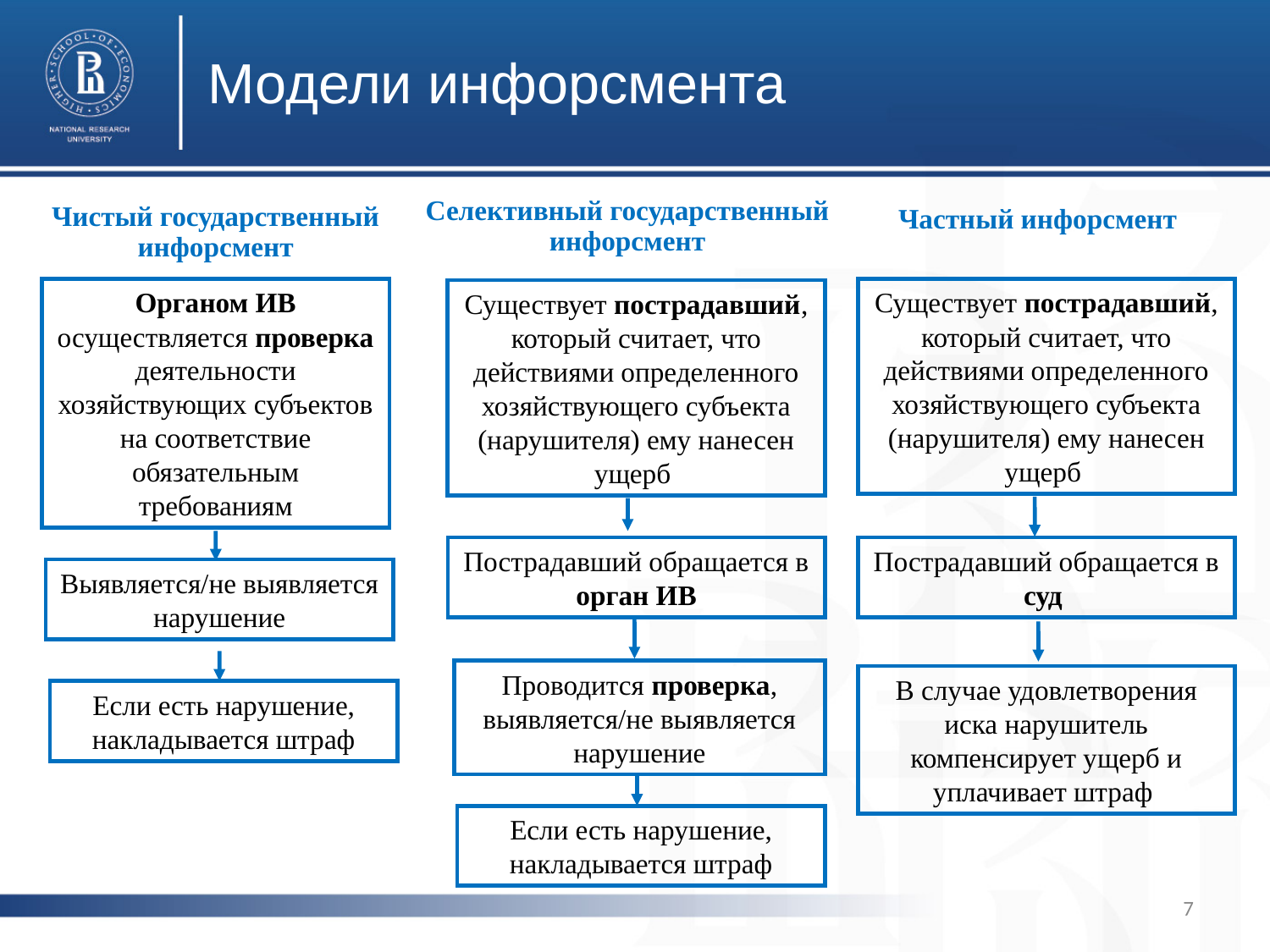

# Модели инфорсмента
Селективный государственный инфорсмент
Чистый государственный инфорсмент
Частный инфорсмент

Органом ИВ осуществляется проверка деятельности хозяйствующих субъектов на соответствие обязательным требованиям
Существует пострадавший, который считает, что действиями определенного хозяйствующего субъекта (нарушителя) ему нанесен ущерб
Существует пострадавший, который считает, что действиями определенного хозяйствующего субъекта (нарушителя) ему нанесен ущерб

Пострадавший обращается в орган ИВ
Пострадавший обращается в суд
Выявляется/не выявляется нарушение

Проводится проверка, выявляется/не выявляется нарушение
В случае удовлетворения иска нарушитель компенсирует ущерб и уплачивает штраф
Если есть нарушение, накладывается штраф

Если есть нарушение, накладывается штраф
7